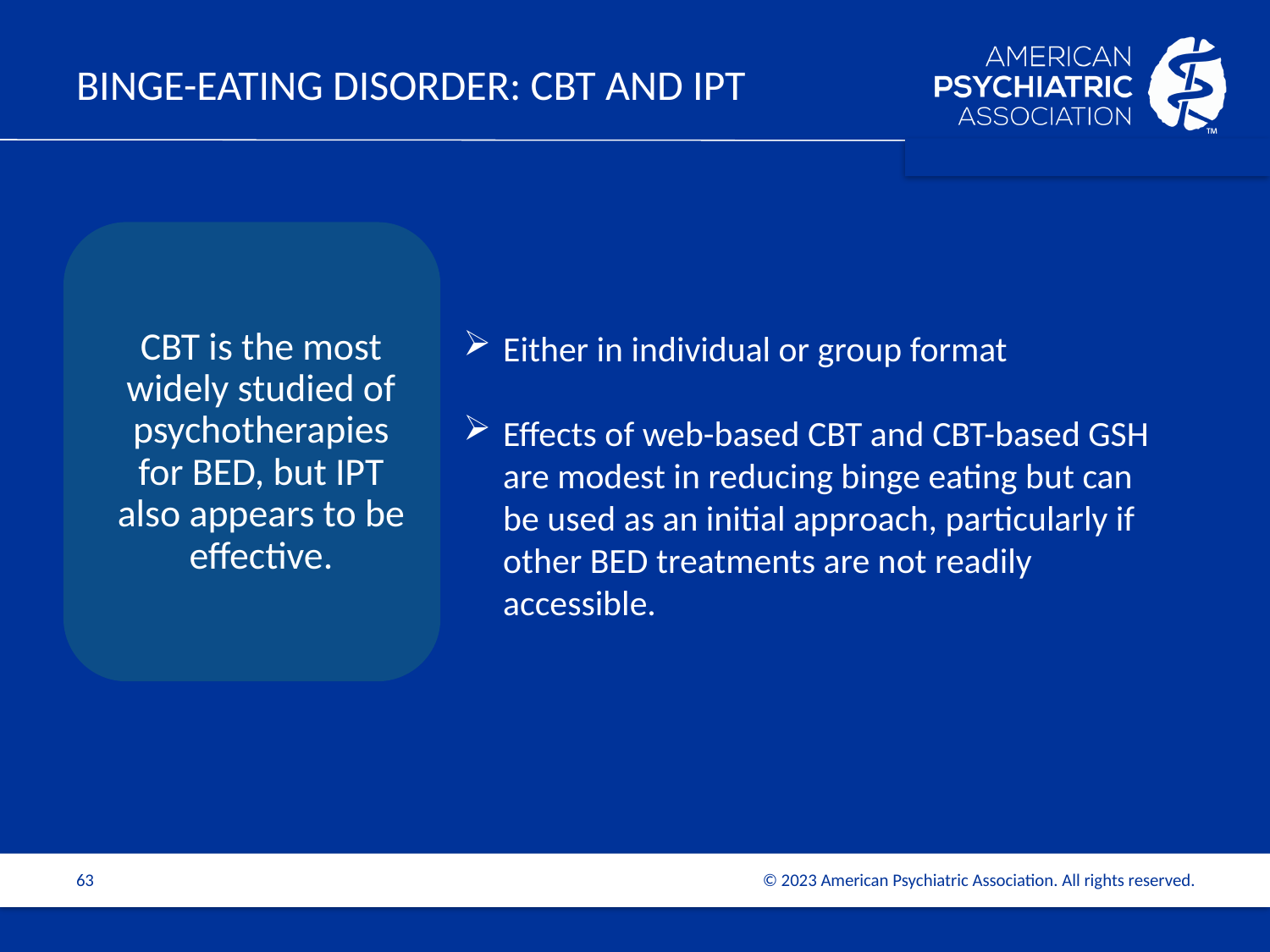

# BINGE-EATING DISORDER: CBT and IPT
CBT is the most widely studied of psychotherapies for BED, but IPT also appears to be effective.
Either in individual or group format

Effects of web-based CBT and CBT-based GSH are modest in reducing binge eating but can be used as an initial approach, particularly if other BED treatments are not readily accessible.